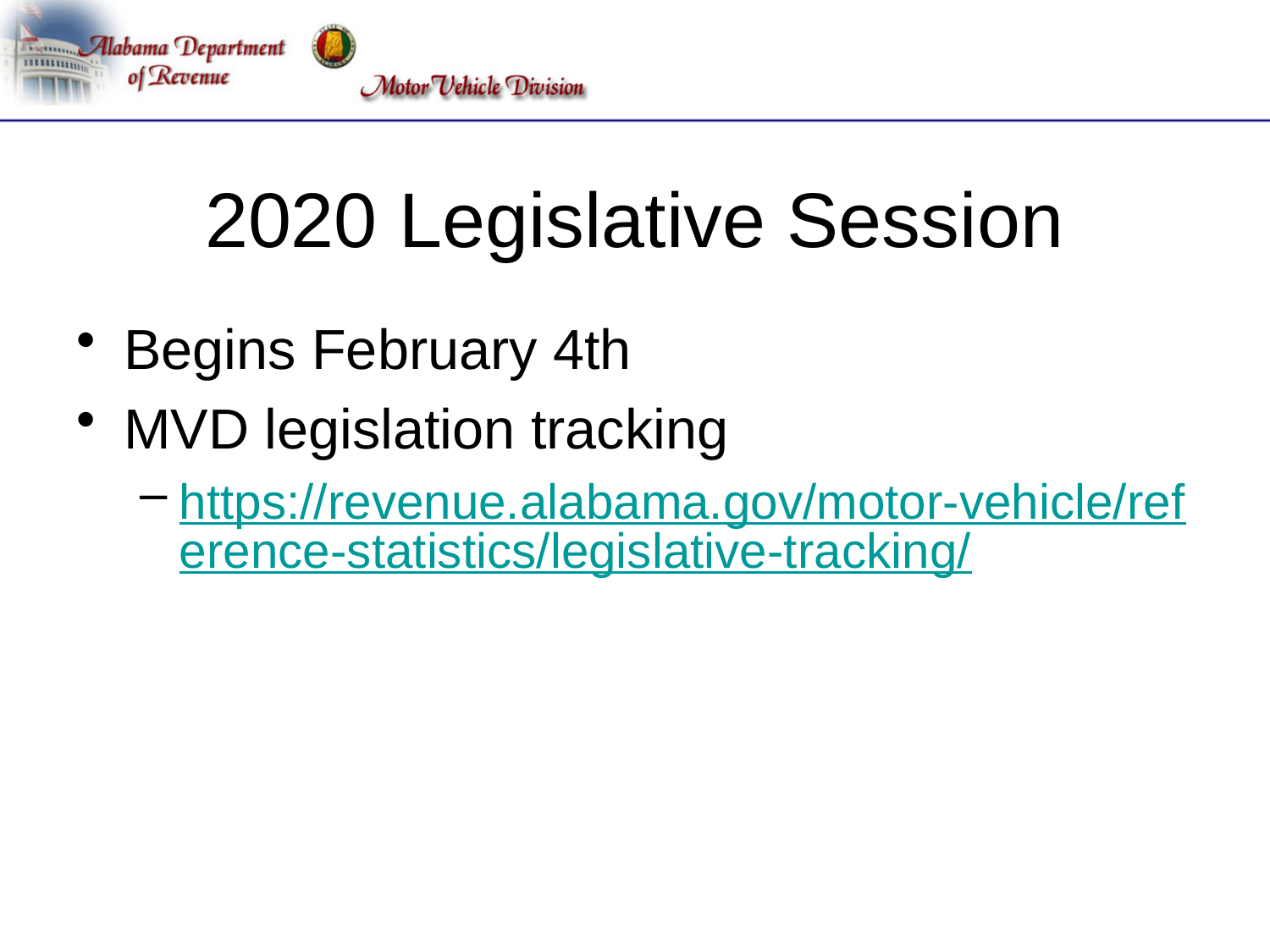

# 2020 Legislative Session
Begins February 4th
MVD legislation tracking
https://revenue.alabama.gov/motor-vehicle/reference-statistics/legislative-tracking/